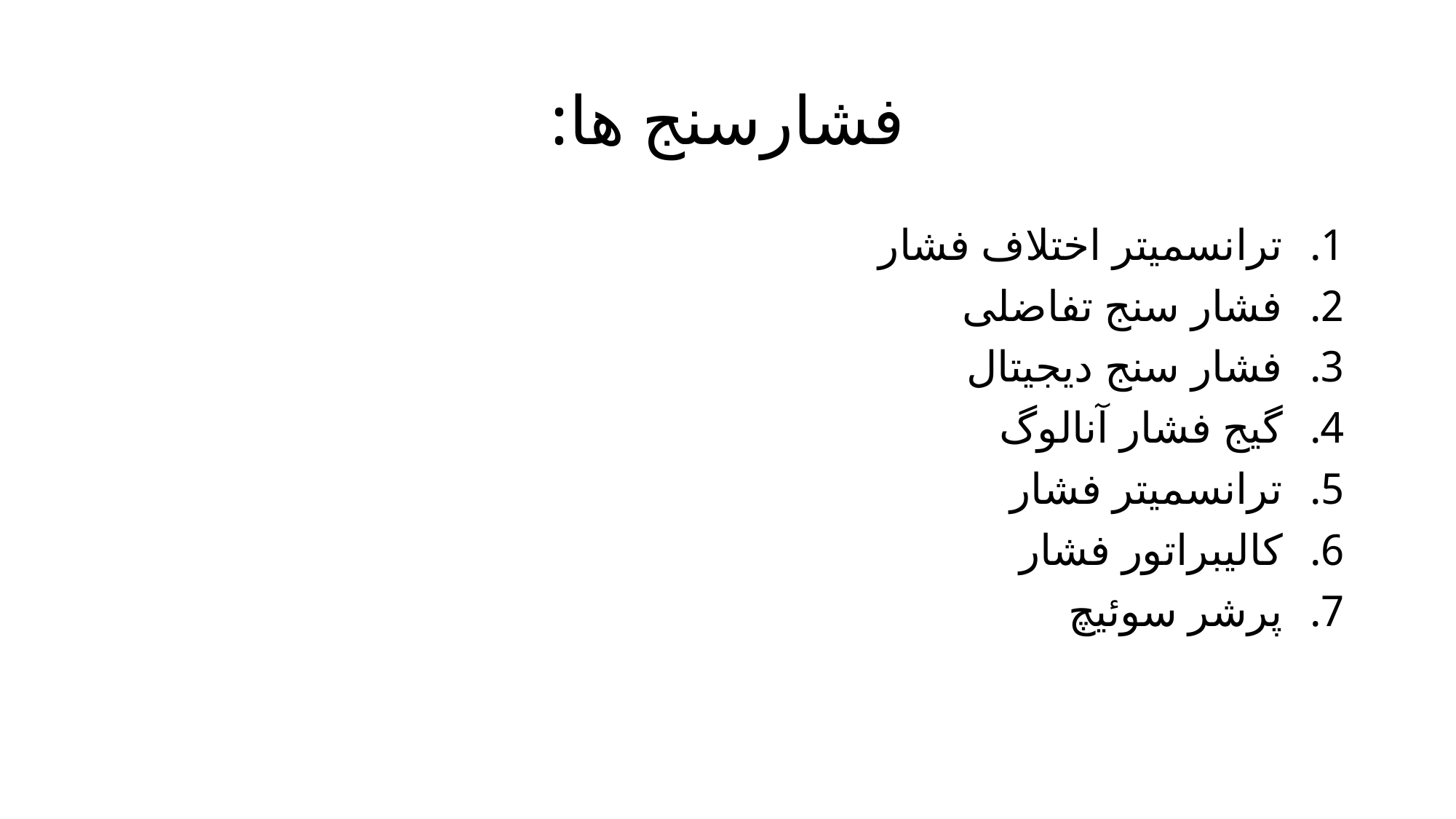

# فشارسنج ها:
ترانسميتر اختلاف فشار
فشار سنج تفاضلی
فشار سنج ديجيتال
گیج فشار آنالوگ
ترانسمیتر فشار
كاليبراتور فشار
پرشر سوئیچ